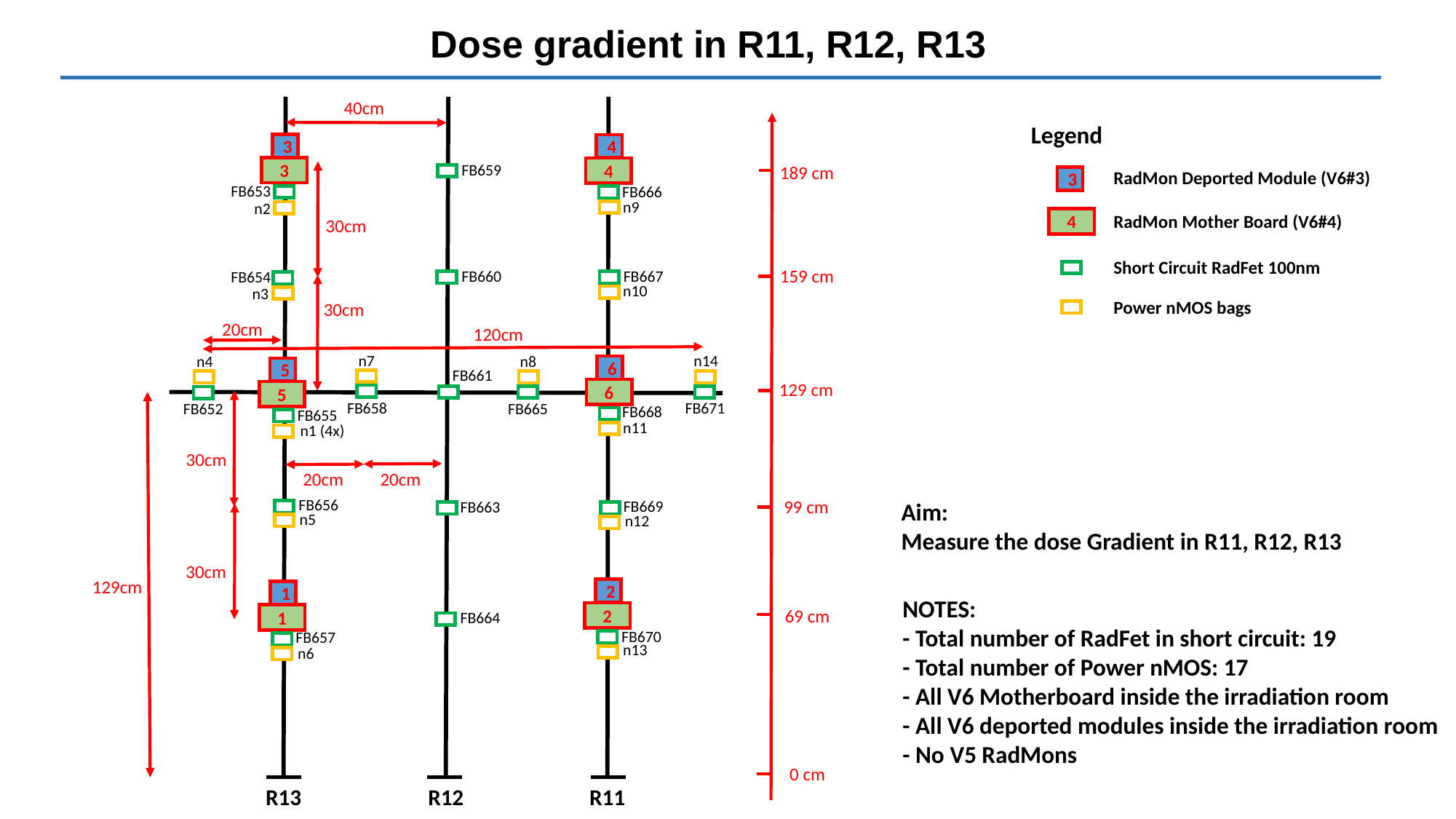

Dose gradient in R11, R12, R13
40cm
Legend
3
4
FB659
189 cm
3
4
RadMon Deported Module (V6#3)

3
FB653
FB666

n9
n2

RadMon Mother Board (V6#4)
4
30cm
Short Circuit RadFet 100nm
159 cm
FB660
FB667
FB654

n10
n3

Power nMOS bags
30cm

20cm
120cm
n14
n7
n4
n8
6
5
FB661

129 cm
6
5

FB658
FB671
FB652
FB665
FB668
FB655

n11
n1 (4x)

30cm
20cm
20cm
FB656
99 cm
FB669
Aim:
Measure the dose Gradient in R11, R12, R13
FB663

n5
n12

30cm

NOTES:
- Total number of RadFet in short circuit: 19
- Total number of Power nMOS: 17
- All V6 Motherboard inside the irradiation room
- All V6 deported modules inside the irradiation room
- No V5 RadMons
129cm
2
1
69 cm
FB664
2
1

FB670
FB657

n13
n6

0 cm
R13
R12
R11